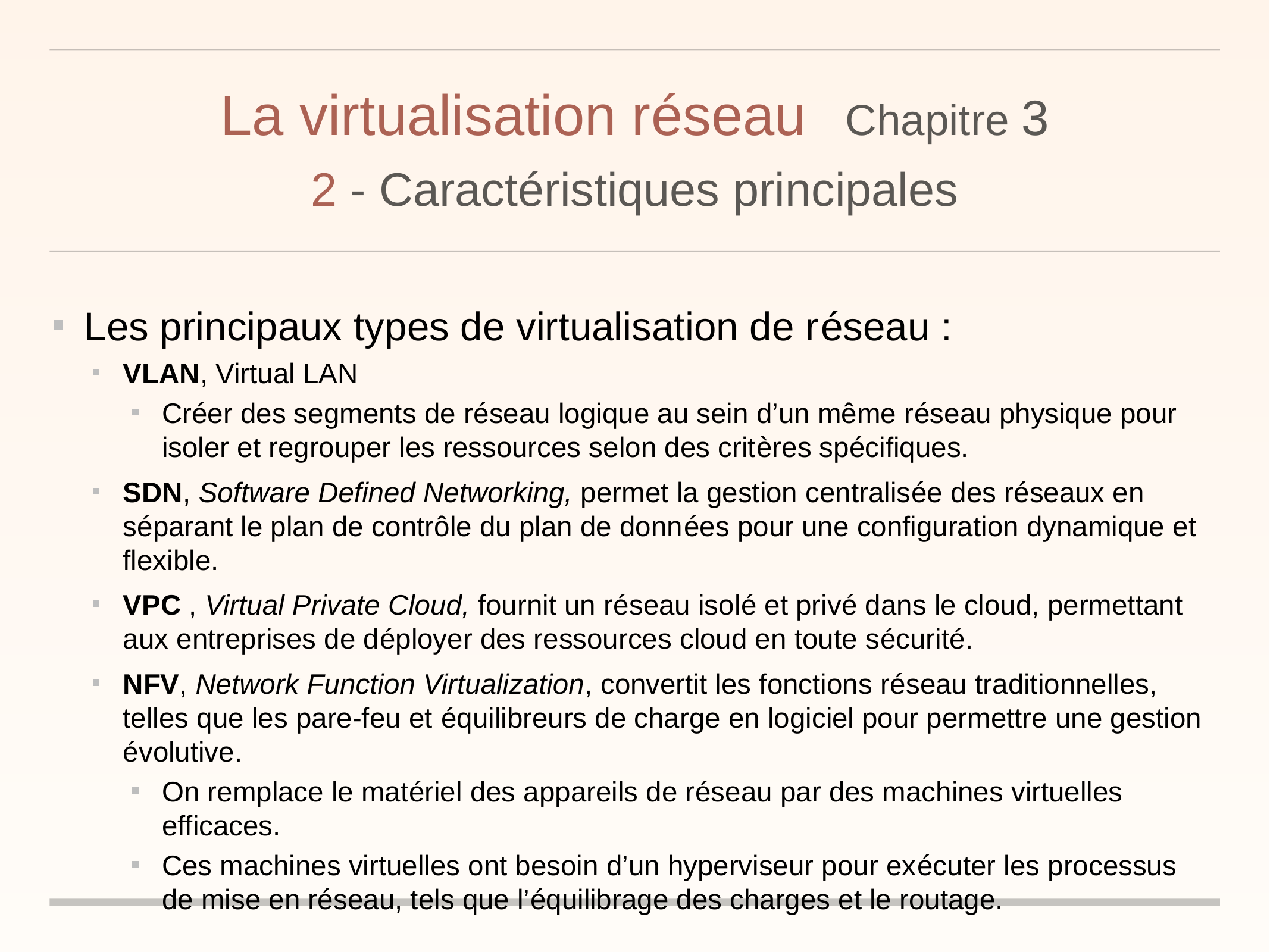

# La virtualisation réseau	Chapitre 3
2 - Caractéristiques principales
Les principaux types de virtualisation de réseau :
VLAN, Virtual LAN
Créer des segments de réseau logique au sein d’un même réseau physique pour isoler et regrouper les ressources selon des critères spécifiques.
SDN, Software Defined Networking, permet la gestion centralisée des réseaux en séparant le plan de contrôle du plan de données pour une configuration dynamique et flexible.
VPC , Virtual Private Cloud, fournit un réseau isolé et privé dans le cloud, permettant aux entreprises de déployer des ressources cloud en toute sécurité.
NFV, Network Function Virtualization, convertit les fonctions réseau traditionnelles, telles que les pare-feu et équilibreurs de charge en logiciel pour permettre une gestion évolutive.
On remplace le matériel des appareils de réseau par des machines virtuelles efficaces.
Ces machines virtuelles ont besoin d’un hyperviseur pour exécuter les processus de mise en réseau, tels que l’équilibrage des charges et le routage.
51